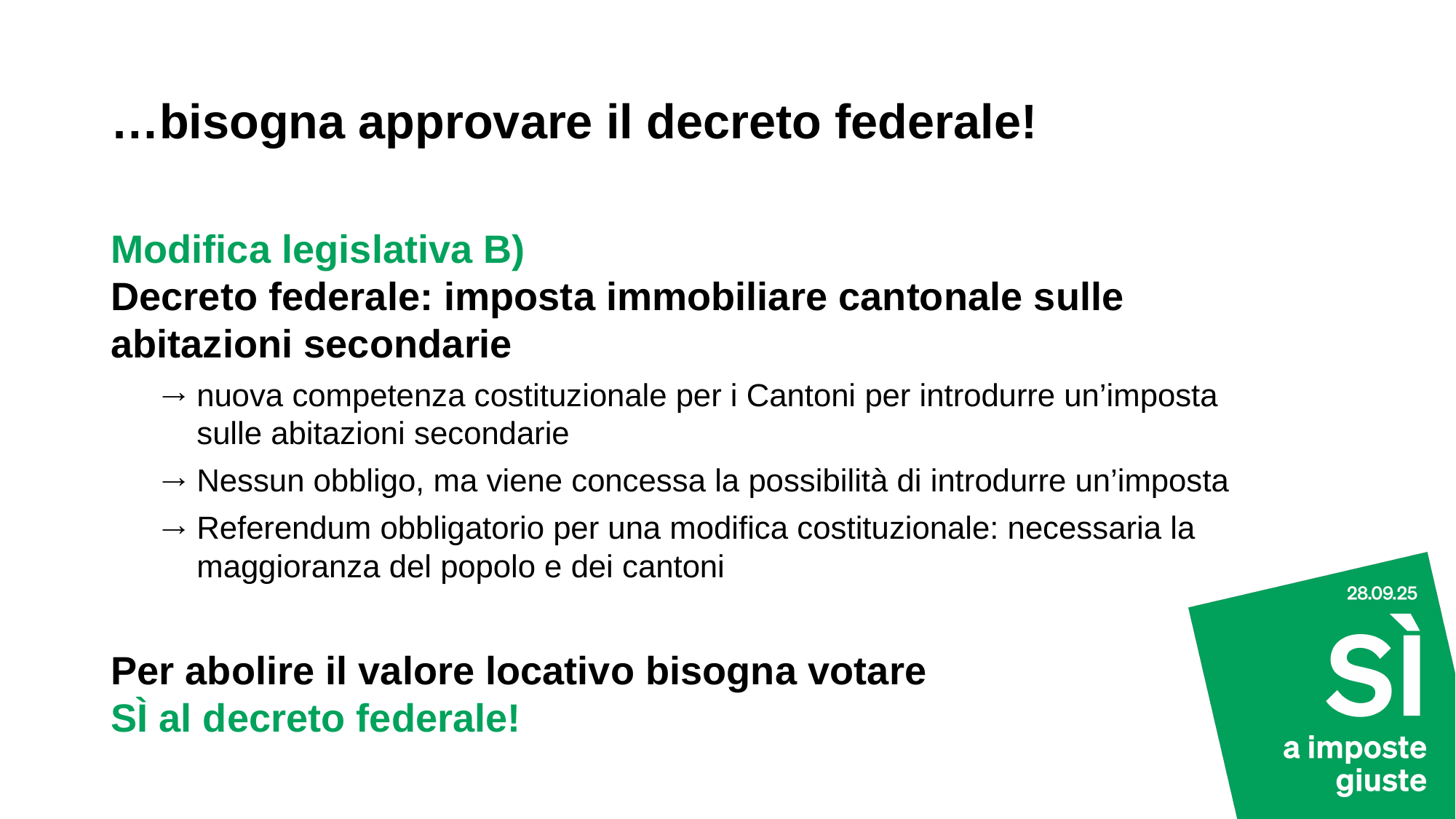

# …bisogna approvare il decreto federale!
Modifica legislativa B)
Decreto federale: imposta immobiliare cantonale sulle abitazioni secondarie
nuova competenza costituzionale per i Cantoni per introdurre un’imposta sulle abitazioni secondarie
Nessun obbligo, ma viene concessa la possibilità di introdurre un’imposta
Referendum obbligatorio per una modifica costituzionale: necessaria la maggioranza del popolo e dei cantoni
Per abolire il valore locativo bisogna votare
SÌ al decreto federale!